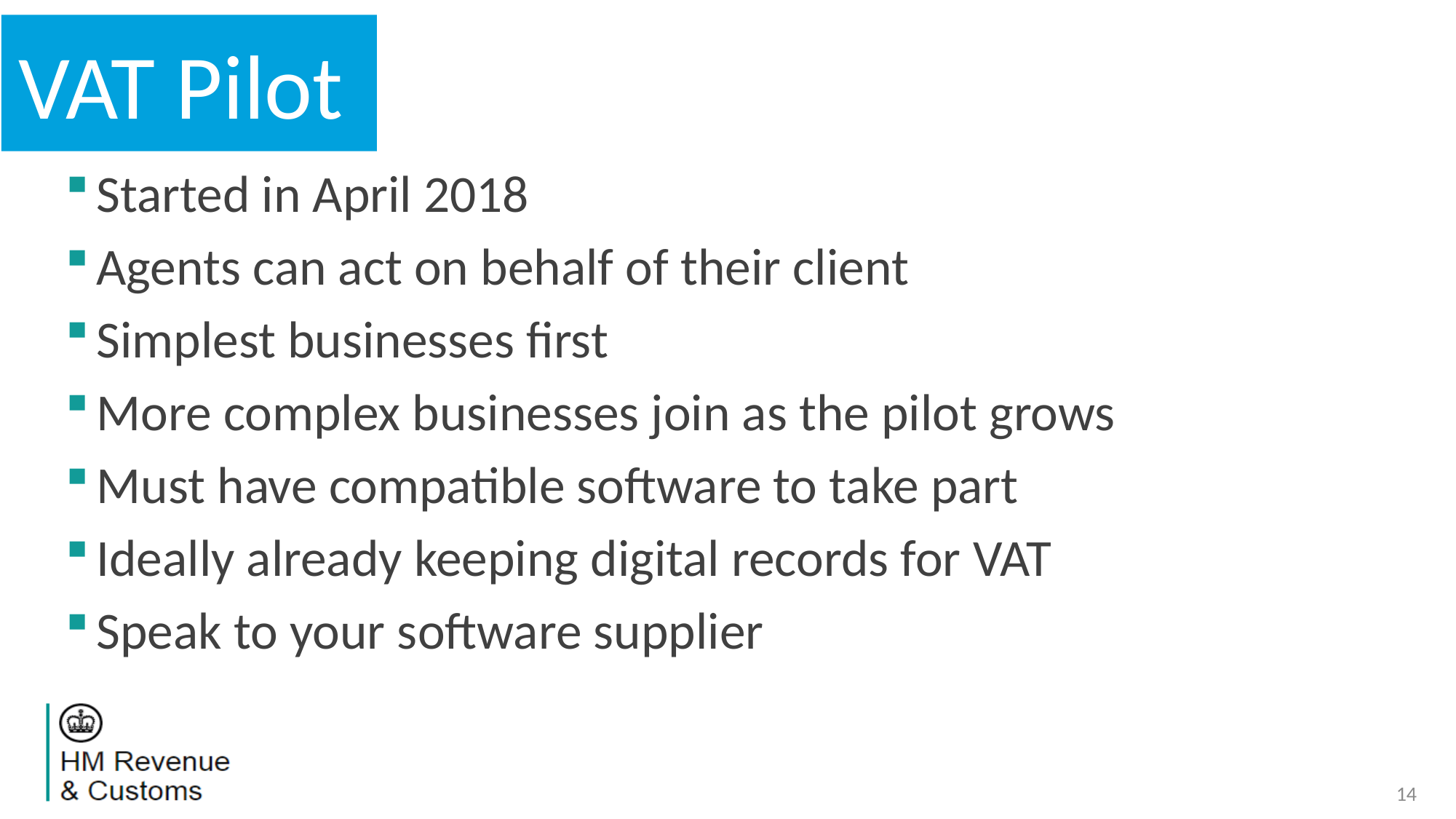

# VAT Pilot
Started in April 2018
Agents can act on behalf of their client
Simplest businesses first
More complex businesses join as the pilot grows
Must have compatible software to take part
Ideally already keeping digital records for VAT
Speak to your software supplier
14